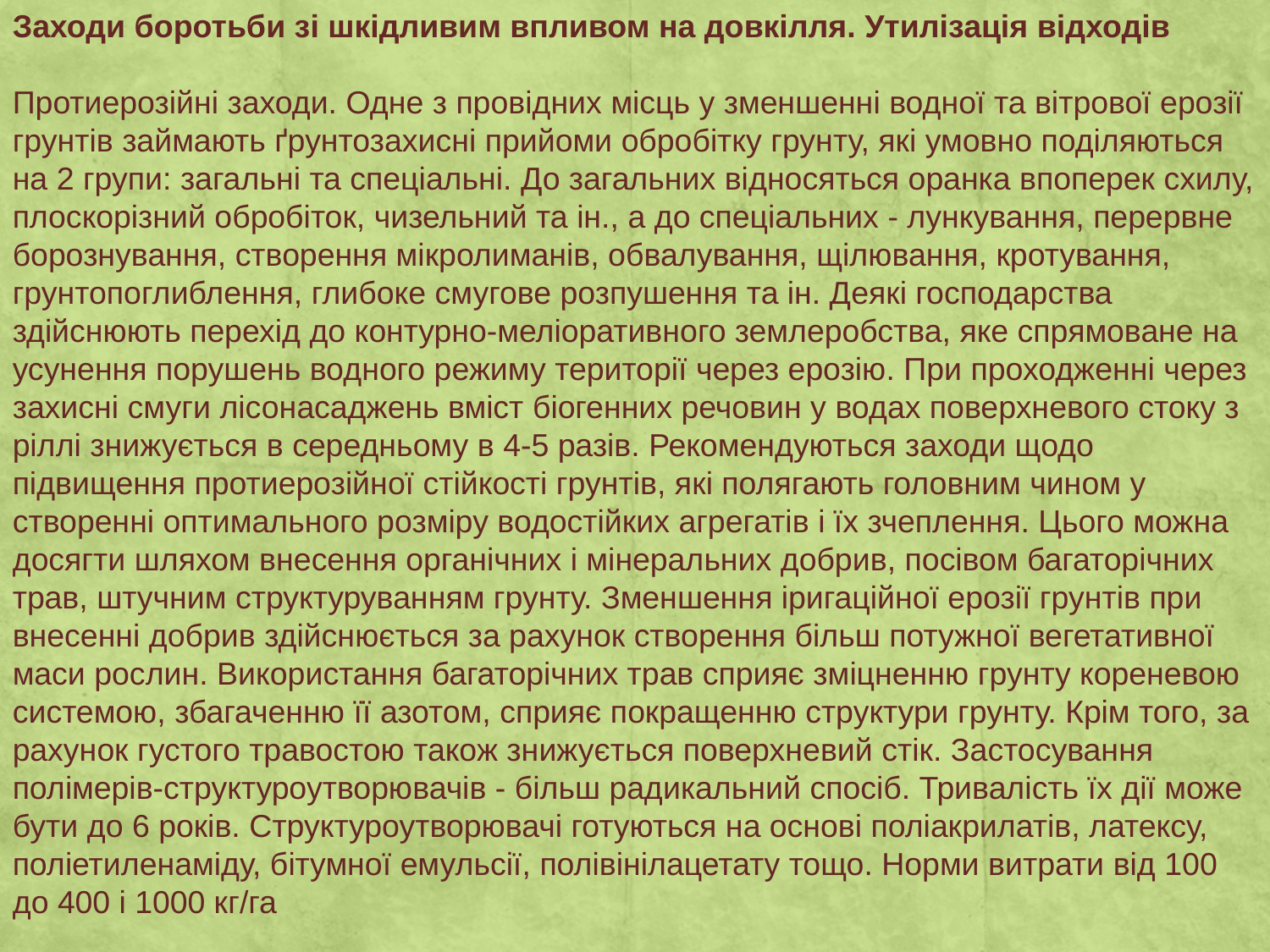

Заходи боротьби зі шкідливим впливом на довкілля. Утилізація відходів

Протиерозійні заходи. Одне з провідних місць у зменшенні водної та вітрової ерозії грунтів займають ґрунтозахисні прийоми обробітку грунту, які умовно поділяються на 2 групи: загальні та спеціальні. До загальних відносяться оранка впоперек схилу, плоскорізний обробіток, чизельний та ін., а до спеціальних - лункування, перервне борознування, створення мікролиманів, обвалування, щілювання, кротування, грунтопоглиблення, глибоке смугове розпушення та ін. Деякі господарства здійснюють перехід до контурно-меліоративного землеробства, яке спрямоване на усунення порушень водного режиму території через ерозію. При проходженні через захисні смуги лісонасаджень вміст біогенних речовин у водах поверхневого стоку з ріллі знижується в середньому в 4-5 разів. Рекомендуються заходи щодо підвищення протиерозійної стійкості грунтів, які полягають головним чином у створенні оптимального розміру водостійких агрегатів і їх зчеплення. Цього можна досягти шляхом внесення органічних і мінеральних добрив, посівом багаторічних трав, штучним структуруванням грунту. Зменшення іригаційної ерозії грунтів при внесенні добрив здійснюється за рахунок створення більш потужної вегетативної маси рослин. Використання багаторічних трав сприяє зміцненню грунту кореневою системою, збагаченню її азотом, сприяє покращенню структури грунту. Крім того, за рахунок густого травостою також знижується поверхневий стік. Застосування полімерів-структуроутворювачів - більш радикальний спосіб. Тривалість їх дії може бути до 6 років. Структуроутворювачі готуються на основі поліакрилатів, латексу, поліетиленаміду, бітумної емульсії, полівінілацетату тощо. Норми витрати від 100 до 400 і 1000 кг/га